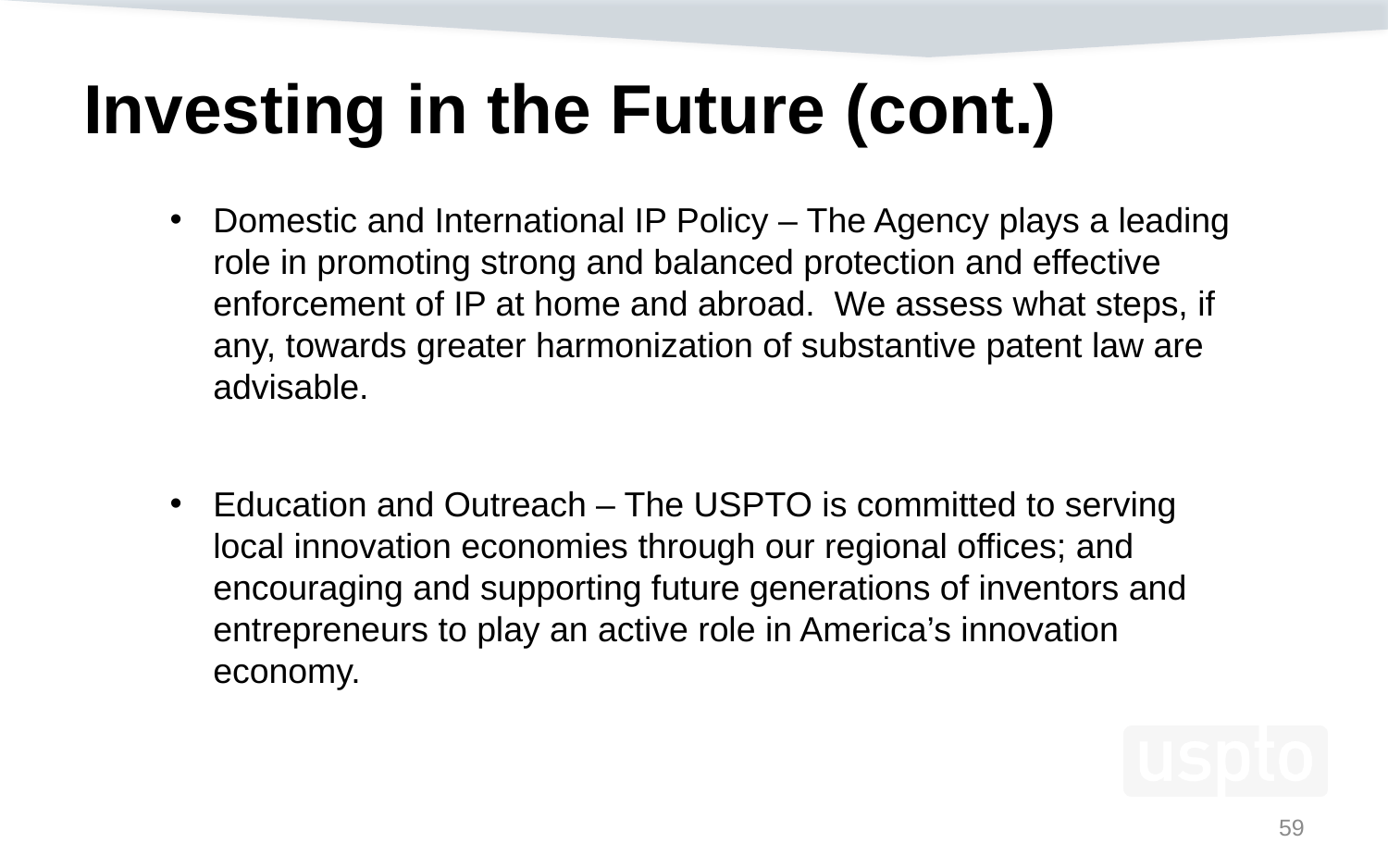

# Investing in the Future (cont.)

Domestic and International IP Policy – The Agency plays a leading role in promoting strong and balanced protection and effective enforcement of IP at home and abroad.  We assess what steps, if any, towards greater harmonization of substantive patent law are advisable.

Education and Outreach – The USPTO is committed to serving local innovation economies through our regional offices; and encouraging and supporting future generations of inventors and entrepreneurs to play an active role in America’s innovation economy.

59